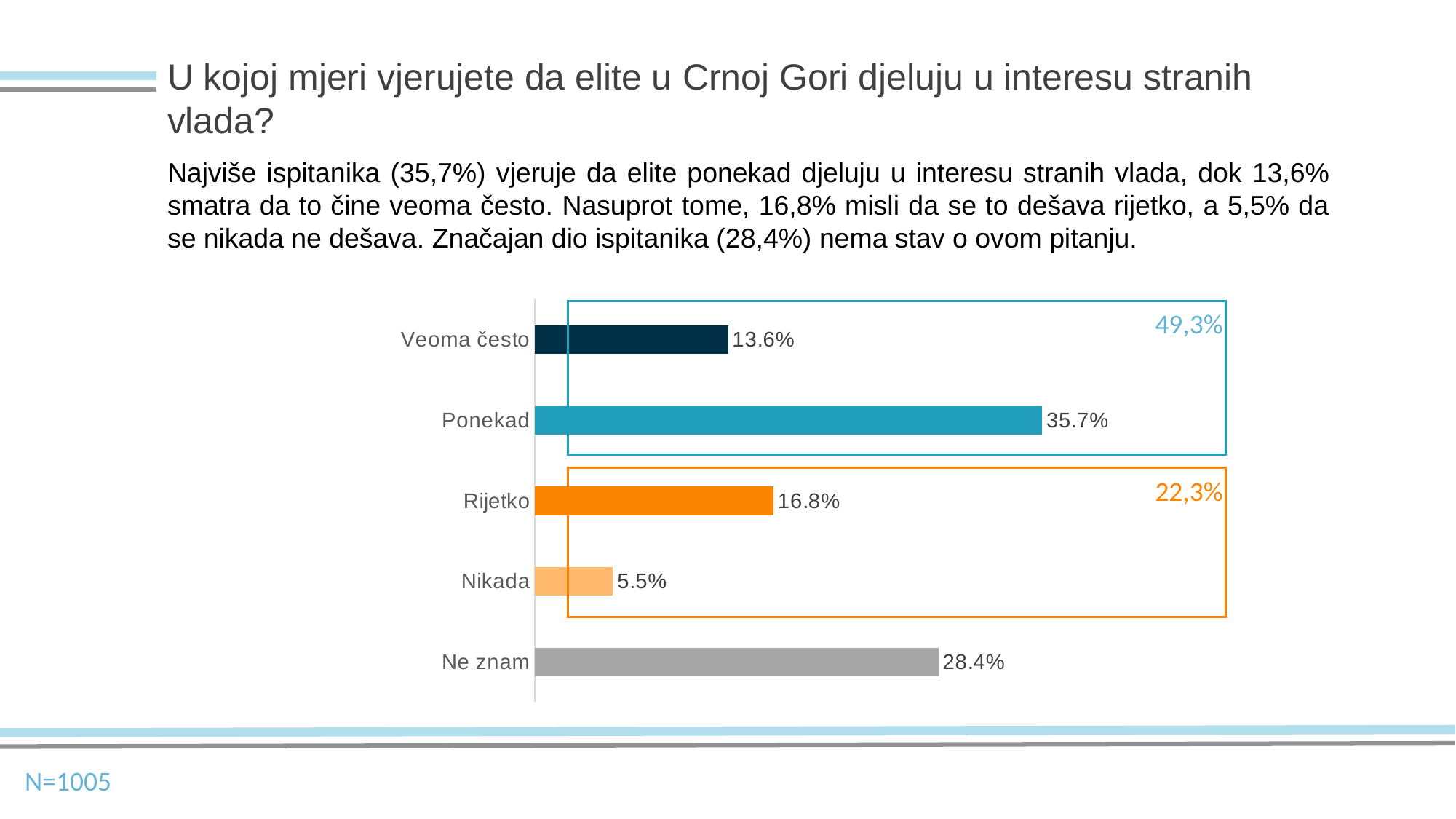

U kojoj mjeri vjerujete da elite u Crnoj Gori djeluju u interesu stranih vlada?
Najviše ispitanika (35,7%) vjeruje da elite ponekad djeluju u interesu stranih vlada, dok 13,6% smatra da to čine veoma često. Nasuprot tome, 16,8% misli da se to dešava rijetko, a 5,5% da se nikada ne dešava. Značajan dio ispitanika (28,4%) nema stav o ovom pitanju.

### Chart

| Category |  |
|---|---|
| Veoma često | 0.136 |
| Ponekad | 0.357 |
| Rijetko | 0.168 |
| Nikada | 0.055 |
| Ne znam | 0.284 |
49,3%

22,3%
N=1005